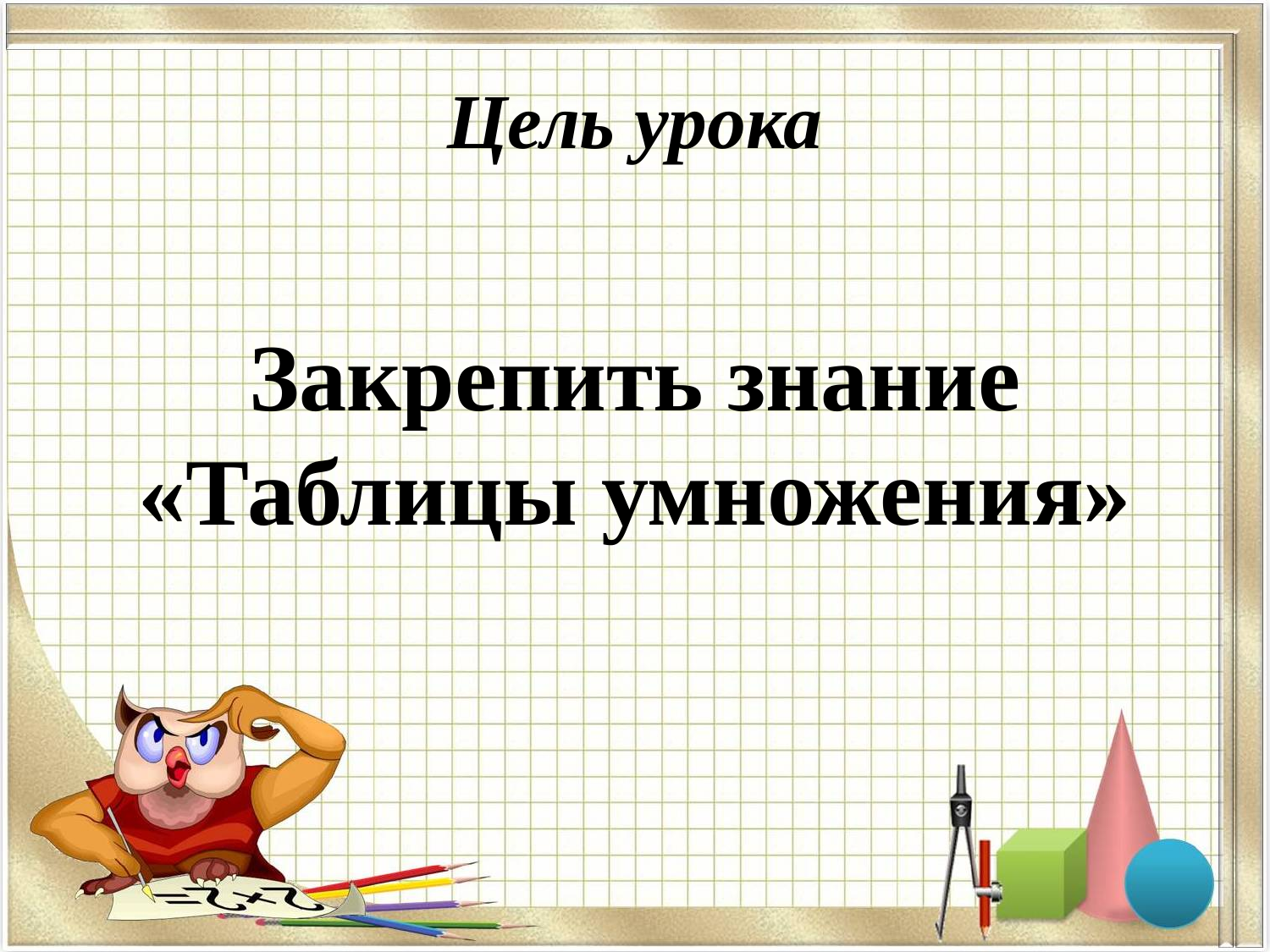

# Цель урока

Закрепить знание «Таблицы умножения»